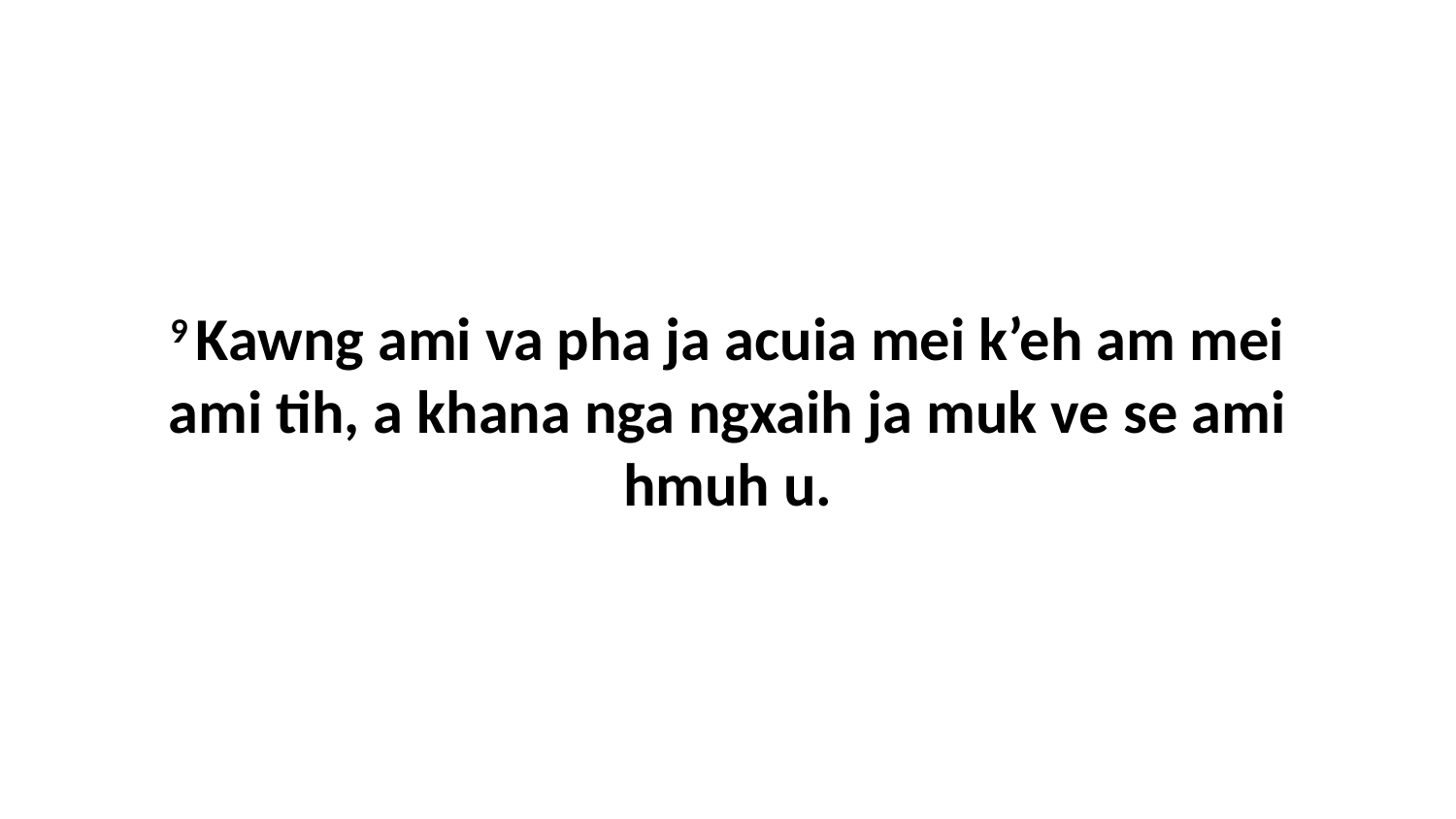

9 Kawng ami va pha ja acuia mei k’eh am mei ami tih, a khana nga ngxaih ja muk ve se ami hmuh u.